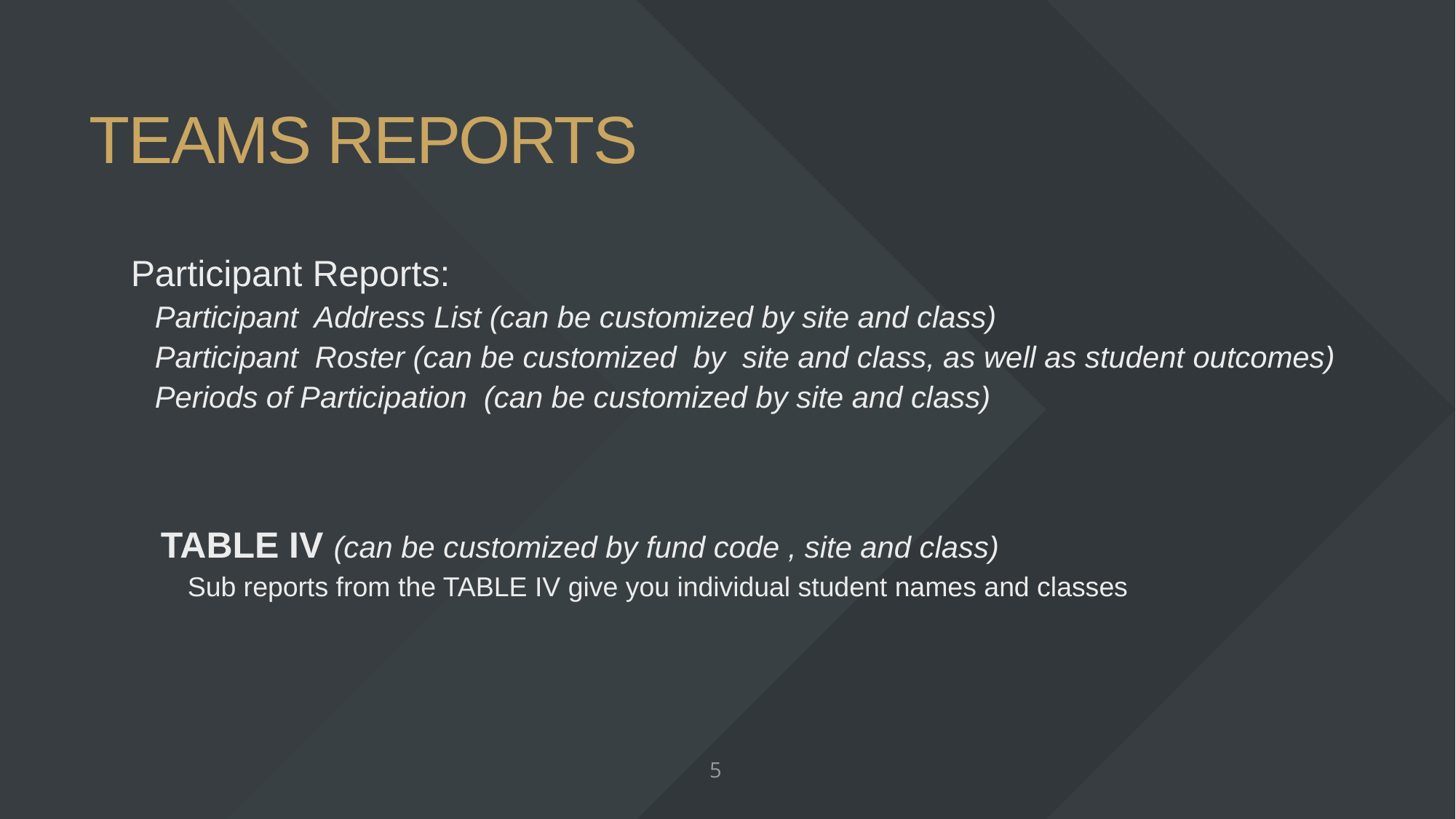

# TEAMS REPORTS

Participant Reports:
Participant  Address List (can be customized by site and class)
Participant  Roster (can be customized  by  site and class, as well as student outcomes)
Periods of Participation  (can be customized by site and class)

       TABLE IV (can be customized by fund code , site and class)
Sub reports from the TABLE IV give you individual student names and classes
5